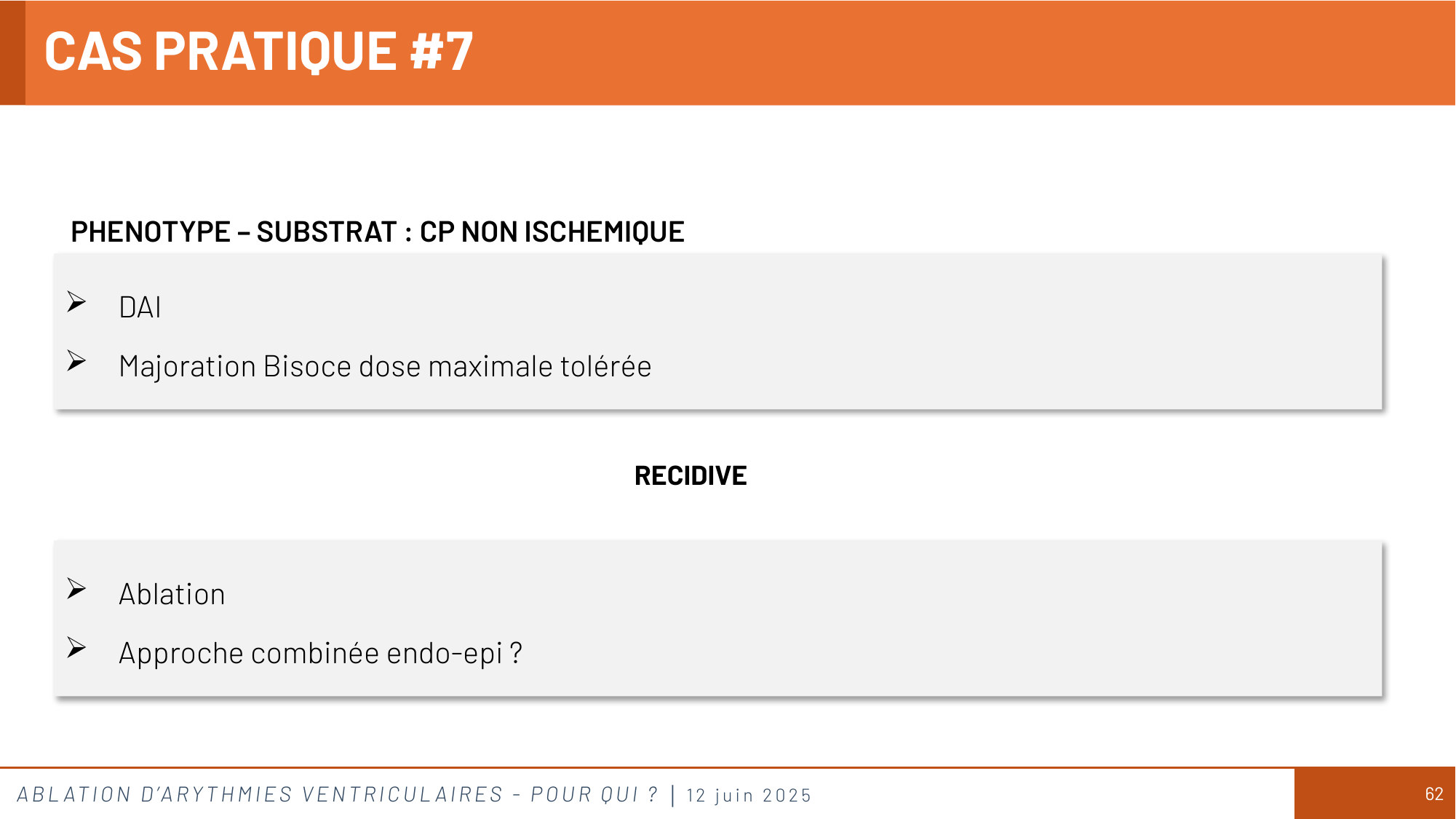

# CAS PRATIQUE #7
PHENOTYPE – SUBSTRAT : CP NON ISCHEMIQUE
DAI
Majoration Bisoce dose maximale tolérée
RECIDIVE
Ablation
Approche combinée endo-epi ?